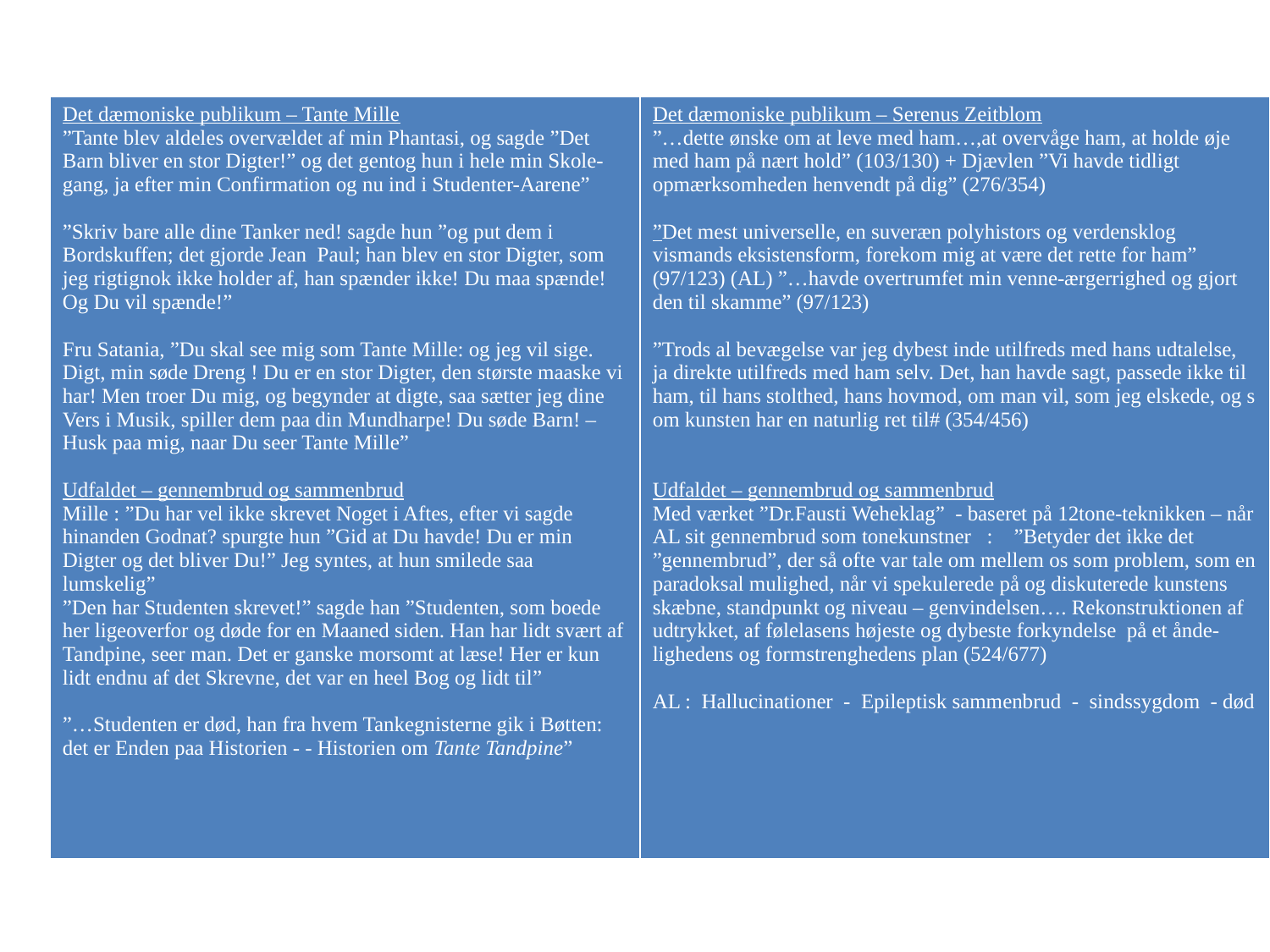

| Det dæmoniske publikum – Tante Mille ”Tante blev aldeles overvældet af min Phantasi, og sagde ”Det Barn bliver en stor Digter!” og det gentog hun i hele min Skole-gang, ja efter min Confirmation og nu ind i Studenter-Aarene” ”Skriv bare alle dine Tanker ned! sagde hun ”og put dem i Bordskuffen; det gjorde Jean Paul; han blev en stor Digter, som jeg rigtignok ikke holder af, han spænder ikke! Du maa spænde! Og Du vil spænde!” Fru Satania, ”Du skal see mig som Tante Mille: og jeg vil sige. Digt, min søde Dreng ! Du er en stor Digter, den største maaske vi har! Men troer Du mig, og begynder at digte, saa sætter jeg dine Vers i Musik, spiller dem paa din Mundharpe! Du søde Barn! – Husk paa mig, naar Du seer Tante Mille” Udfaldet – gennembrud og sammenbrud Mille : ”Du har vel ikke skrevet Noget i Aftes, efter vi sagde hinanden Godnat? spurgte hun ”Gid at Du havde! Du er min Digter og det bliver Du!” Jeg syntes, at hun smilede saa lumskelig” ”Den har Studenten skrevet!” sagde han ”Studenten, som boede her ligeoverfor og døde for en Maaned siden. Han har lidt svært af Tandpine, seer man. Det er ganske morsomt at læse! Her er kun lidt endnu af det Skrevne, det var en heel Bog og lidt til” ”…Studenten er død, han fra hvem Tankegnisterne gik i Bøtten: det er Enden paa Historien - - Historien om Tante Tandpine” | Det dæmoniske publikum – Serenus Zeitblom ”…dette ønske om at leve med ham…,at overvåge ham, at holde øje med ham på nært hold” (103/130) + Djævlen ”Vi havde tidligt opmærksomheden henvendt på dig” (276/354) ”Det mest universelle, en suveræn polyhistors og verdensklog vismands eksistensform, forekom mig at være det rette for ham” (97/123) (AL) ”…havde overtrumfet min venne-ærgerrighed og gjort den til skamme” (97/123) ”Trods al bevægelse var jeg dybest inde utilfreds med hans udtalelse, ja direkte utilfreds med ham selv. Det, han havde sagt, passede ikke til ham, til hans stolthed, hans hovmod, om man vil, som jeg elskede, og s om kunsten har en naturlig ret til# (354/456) Udfaldet – gennembrud og sammenbrud Med værket ”Dr.Fausti Weheklag” - baseret på 12tone-teknikken – når AL sit gennembrud som tonekunstner : ”Betyder det ikke det ”gennembrud”, der så ofte var tale om mellem os som problem, som en paradoksal mulighed, når vi spekulerede på og diskuterede kunstens skæbne, standpunkt og niveau – genvindelsen…. Rekonstruktionen af udtrykket, af følelasens højeste og dybeste forkyndelse på et ånde-lighedens og formstrenghedens plan (524/677) AL : Hallucinationer - Epileptisk sammenbrud - sindssygdom - død |
| --- | --- |